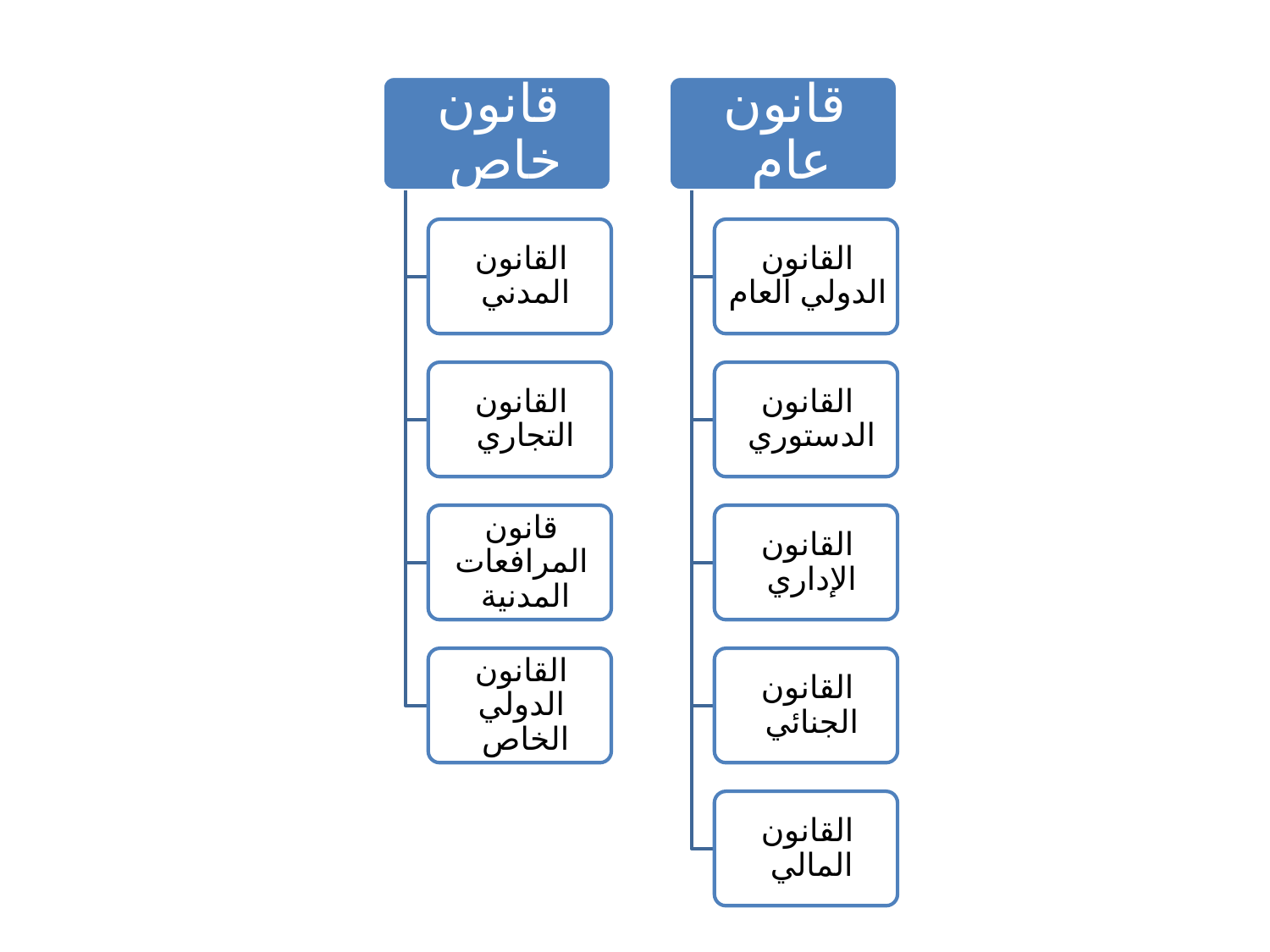

قانون خاص
القانون المدني
القانون التجاري
قانون المرافعات المدنية
القانون الدولي الخاص
قانون عام
القانون الدولي العام
القانون الدستوري
القانون الإداري
القانون الجنائي
القانون المالي